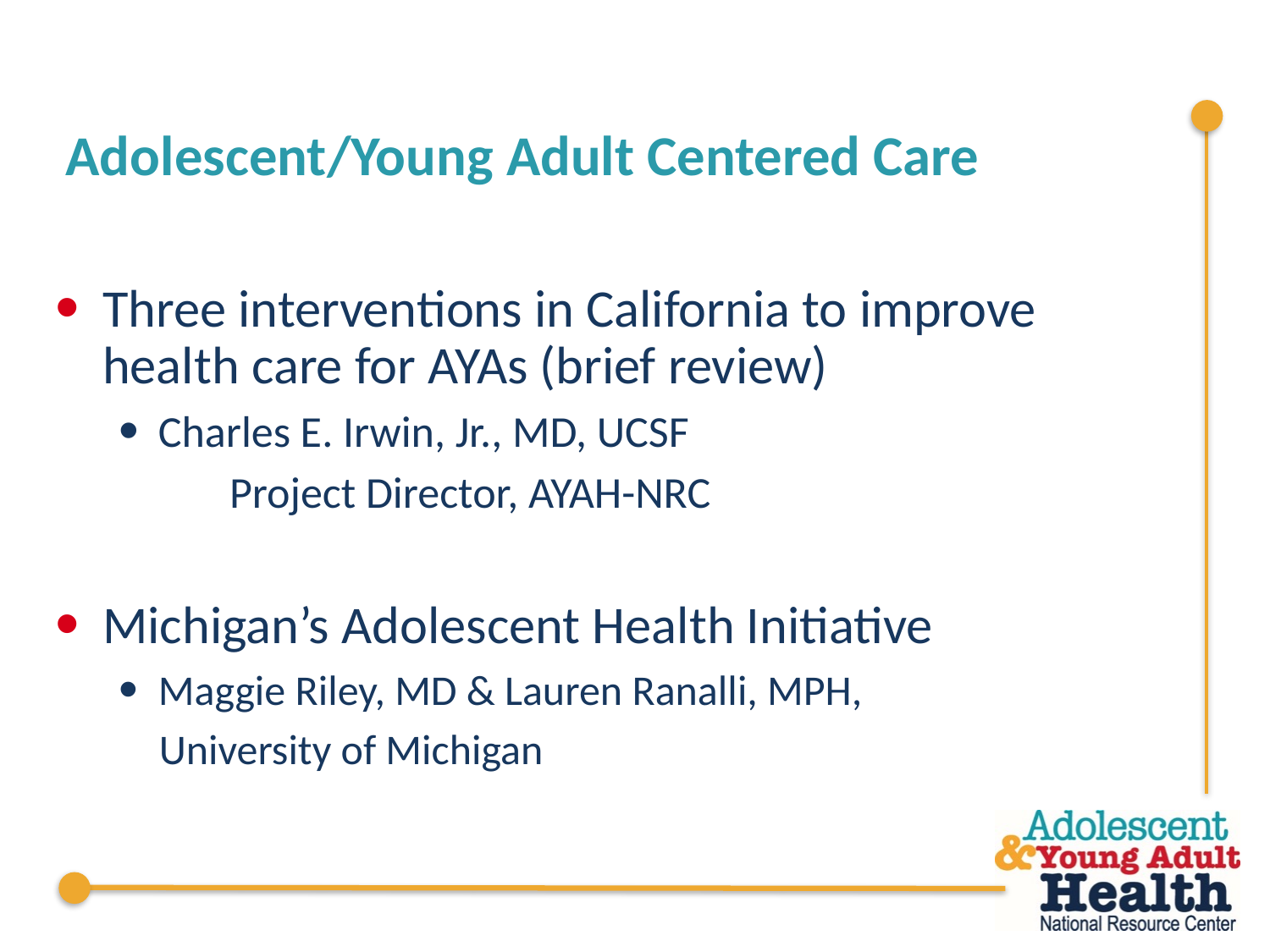

# Adolescent/Young Adult Centered Care
Three interventions in California to improve health care for AYAs (brief review)
Charles E. Irwin, Jr., MD, UCSF
	Project Director, AYAH-NRC

Michigan’s Adolescent Health Initiative
Maggie Riley, MD & Lauren Ranalli, MPH,
University of Michigan